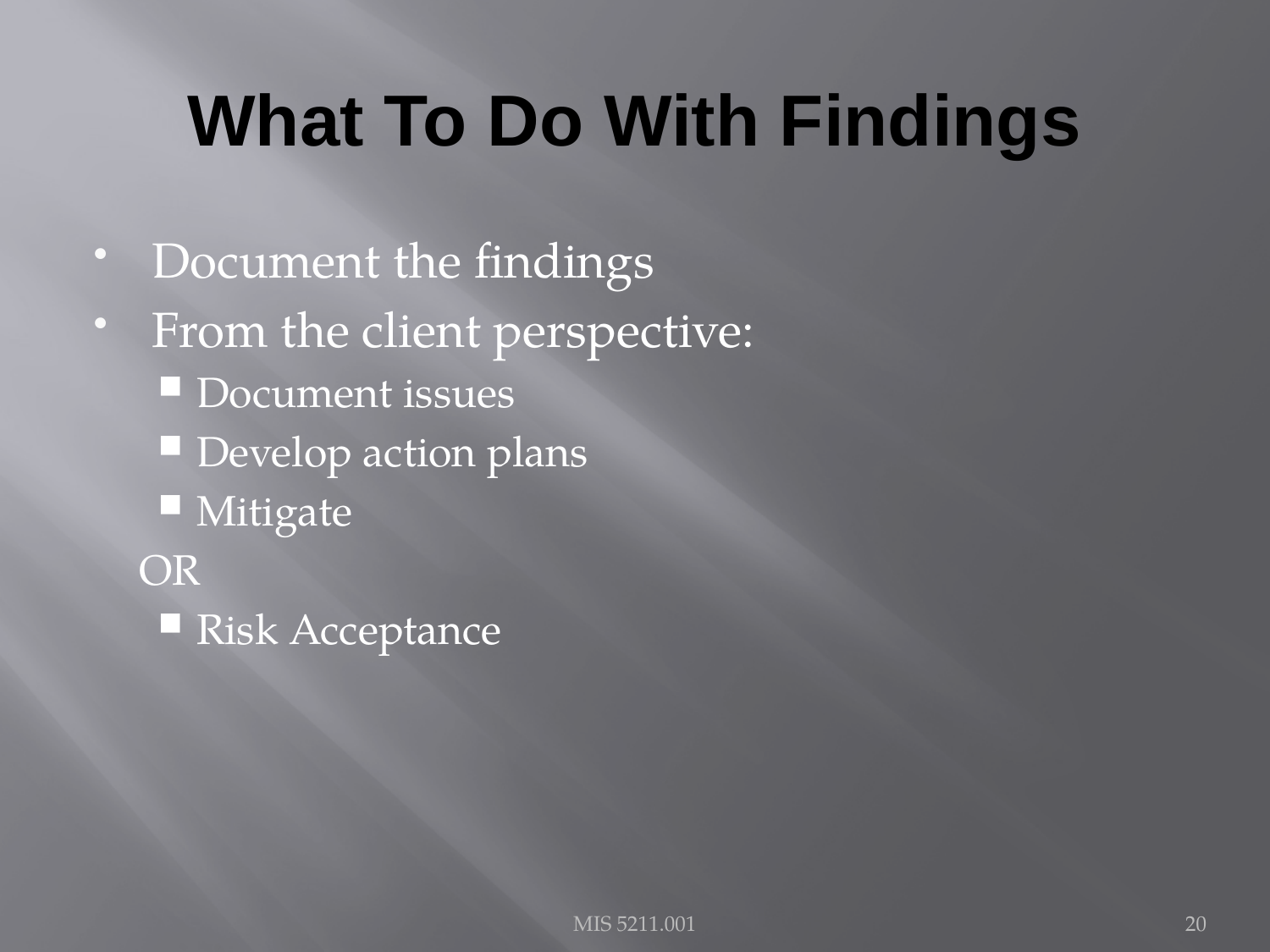

# What To Do With Findings
Document the findings
From the client perspective:
Document issues
Develop action plans
Mitigate
OR
Risk Acceptance
MIS 5211.001
20